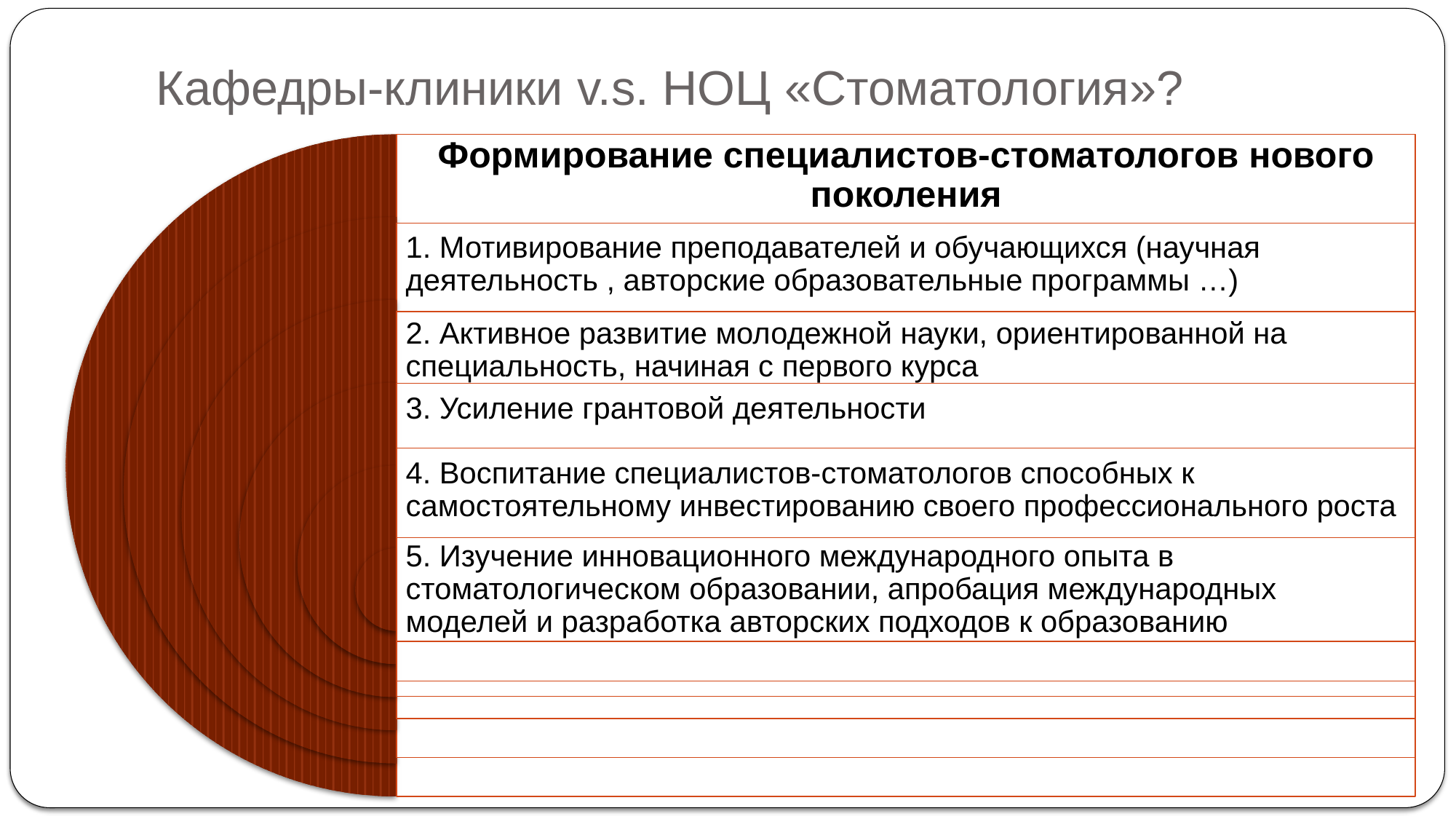

# Кафедры-клиники v.s. НОЦ «Стоматология»?
Формирование специалистов-стоматологов нового поколения
1. Мотивирование преподавателей и обучающихся (научная деятельность , авторские образовательные программы …)
2. Активное развитие молодежной науки, ориентированной на специальность, начиная с первого курса
3. Усиление грантовой деятельности
4. Воспитание специалистов-стоматологов способных к самостоятельному инвестированию своего профессионального роста
5. Изучение инновационного международного опыта в стоматологическом образовании, апробация международных моделей и разработка авторских подходов к образованию